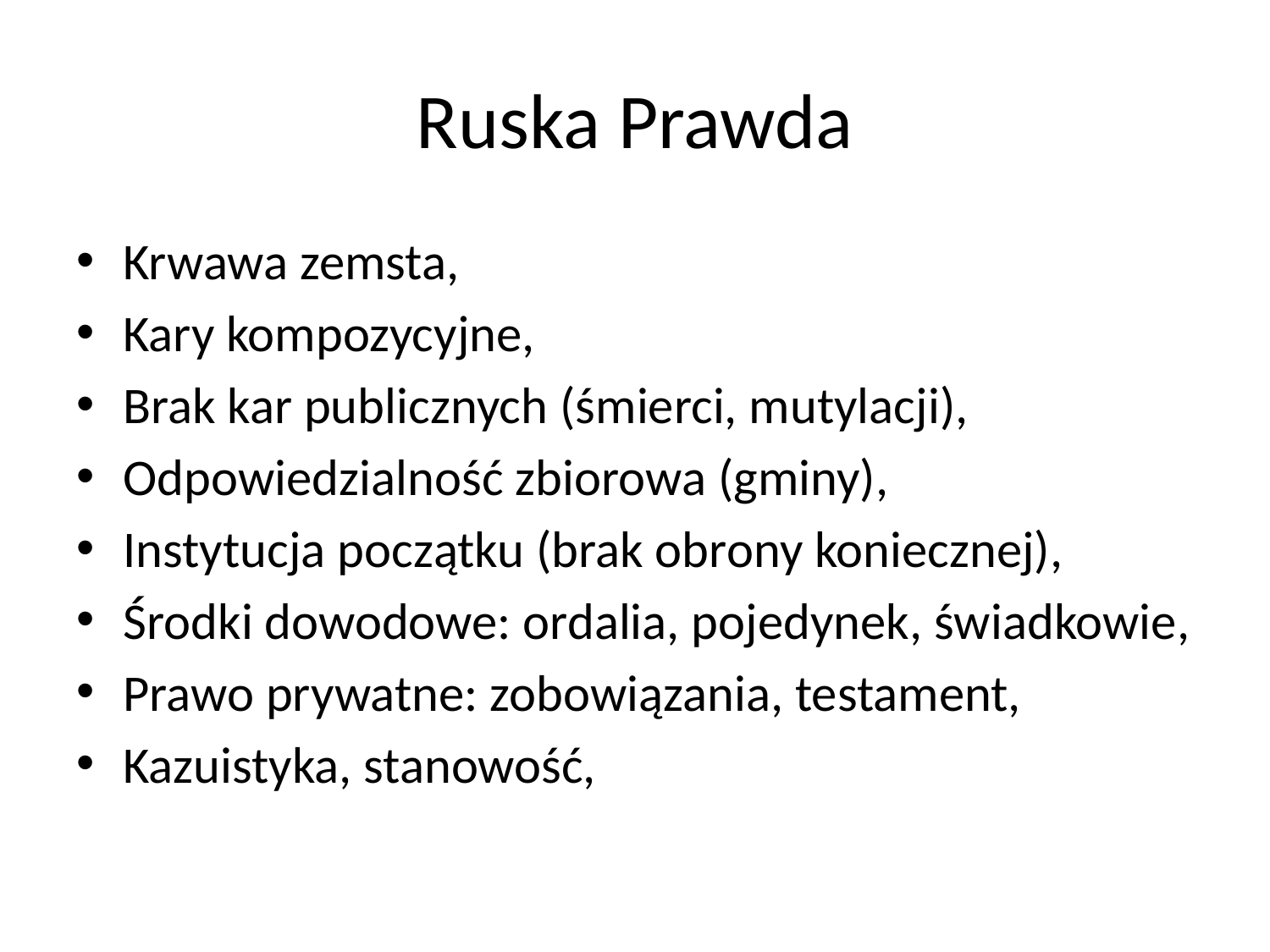

# Ruska Prawda
Krwawa zemsta,
Kary kompozycyjne,
Brak kar publicznych (śmierci, mutylacji),
Odpowiedzialność zbiorowa (gminy),
Instytucja początku (brak obrony koniecznej),
Środki dowodowe: ordalia, pojedynek, świadkowie,
Prawo prywatne: zobowiązania, testament,
Kazuistyka, stanowość,